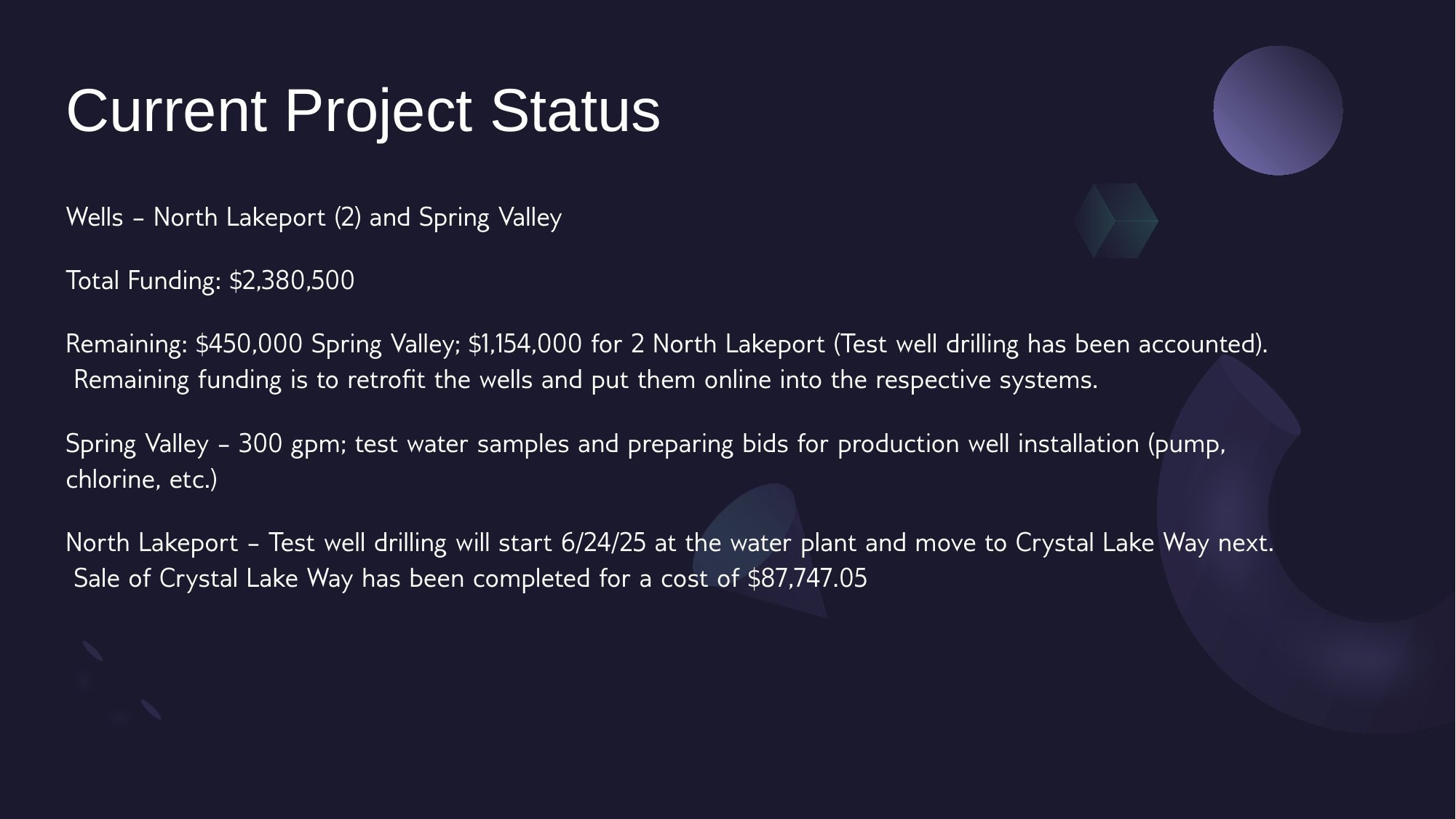

# Current Project Status
Wells – North Lakeport (2) and Spring Valley
Total Funding: $2,380,500
Remaining: $450,000 Spring Valley; $1,154,000 for 2 North Lakeport (Test well drilling has been accounted).  Remaining funding is to retrofit the wells and put them online into the respective systems.
Spring Valley – 300 gpm; test water samples and preparing bids for production well installation (pump, chlorine, etc.)
North Lakeport – Test well drilling will start 6/24/25 at the water plant and move to Crystal Lake Way next.  Sale of Crystal Lake Way has been completed for a cost of $87,747.05